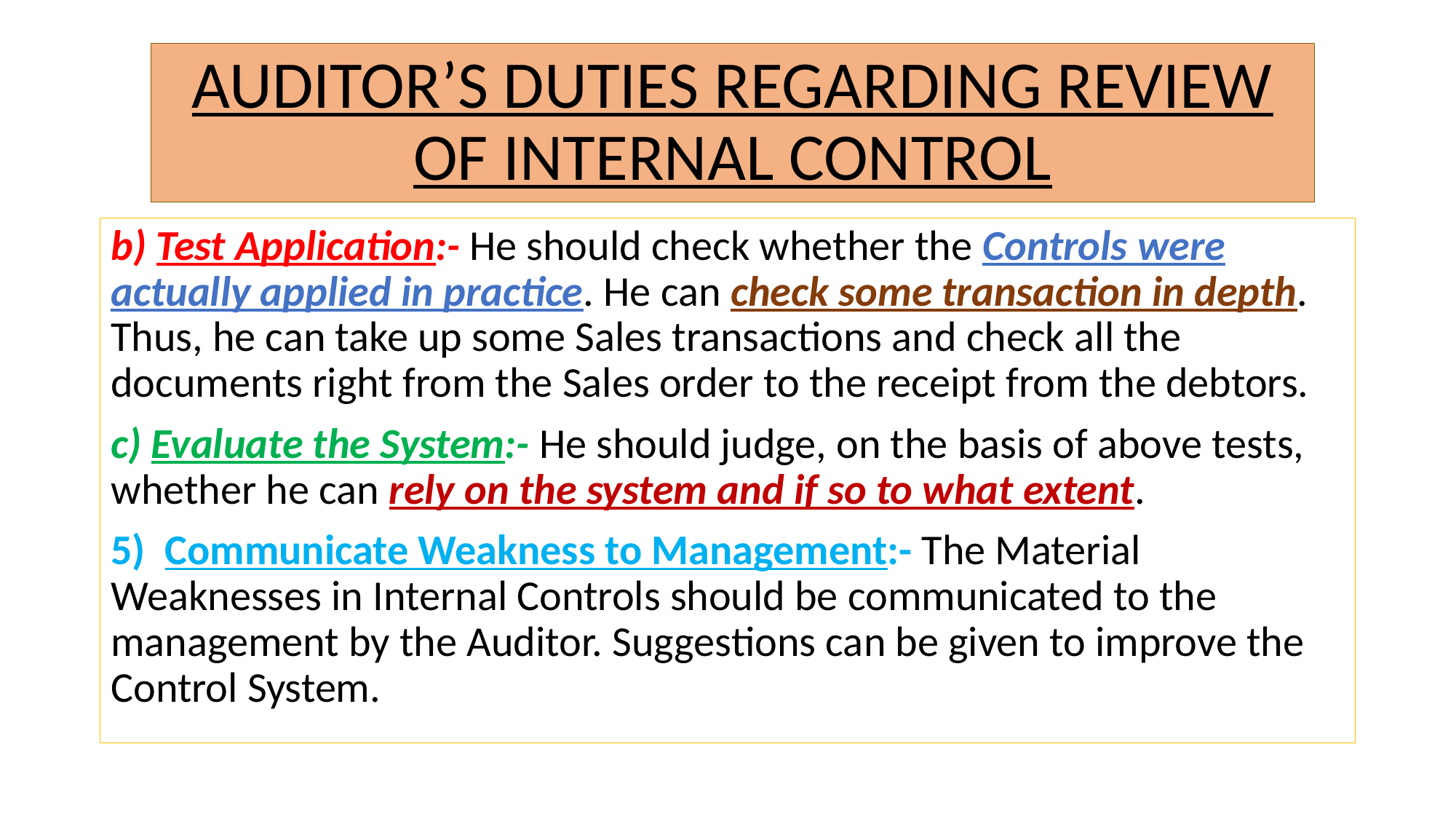

# AUDITOR’S DUTIES REGARDING REVIEW OF INTERNAL CONTROL
b) Test Application:- He should check whether the Controls were actually applied in practice. He can check some transaction in depth. Thus, he can take up some Sales transactions and check all the documents right from the Sales order to the receipt from the debtors.
c) Evaluate the System:- He should judge, on the basis of above tests, whether he can rely on the system and if so to what extent.
5)  Communicate Weakness to Management:- The Material Weaknesses in Internal Controls should be communicated to the management by the Auditor. Suggestions can be given to improve the Control System.